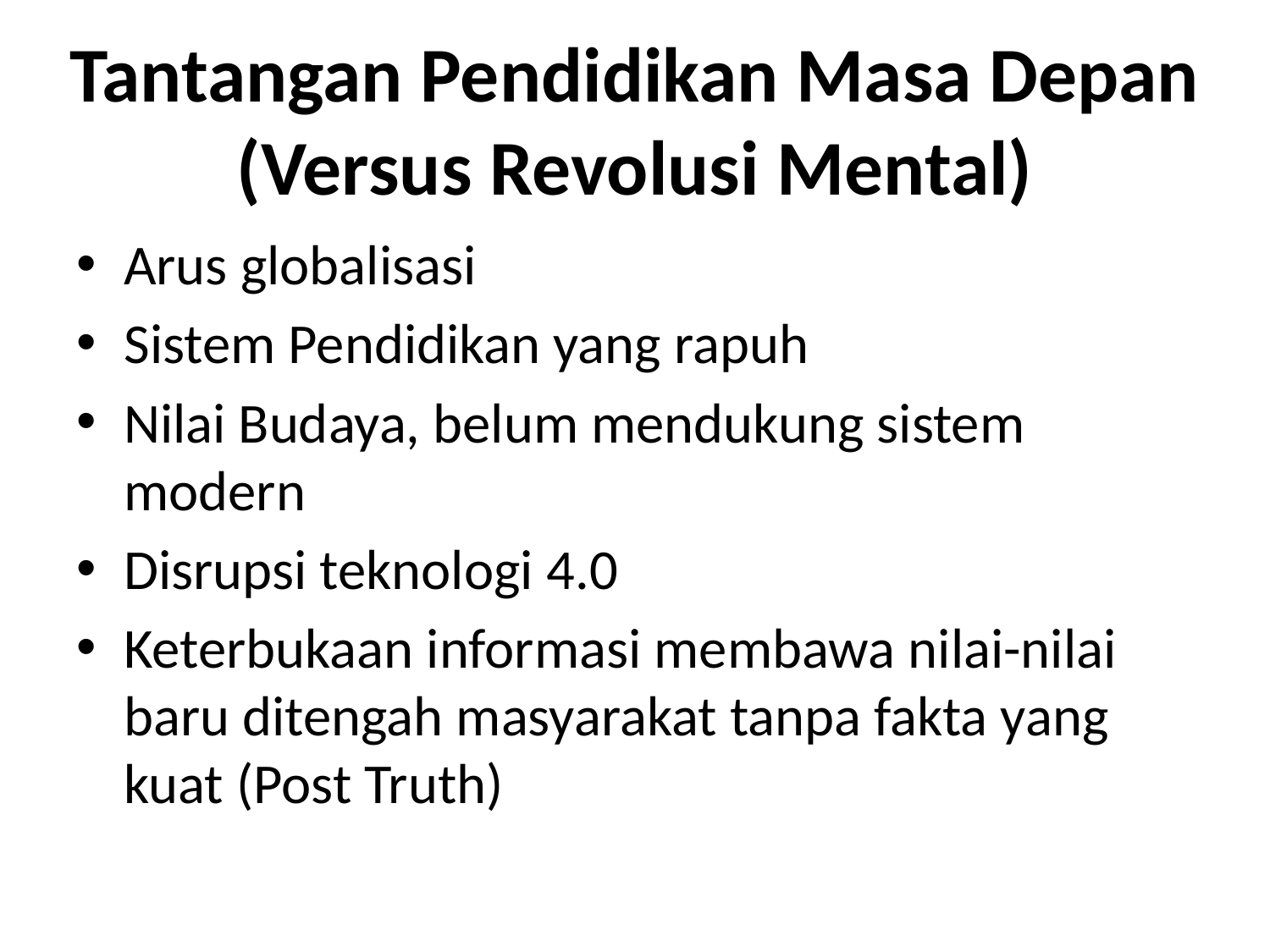

# Tantangan Pendidikan Masa Depan (Versus Revolusi Mental)
Arus globalisasi
Sistem Pendidikan yang rapuh
Nilai Budaya, belum mendukung sistem modern
Disrupsi teknologi 4.0
Keterbukaan informasi membawa nilai-nilai baru ditengah masyarakat tanpa fakta yang kuat (Post Truth)